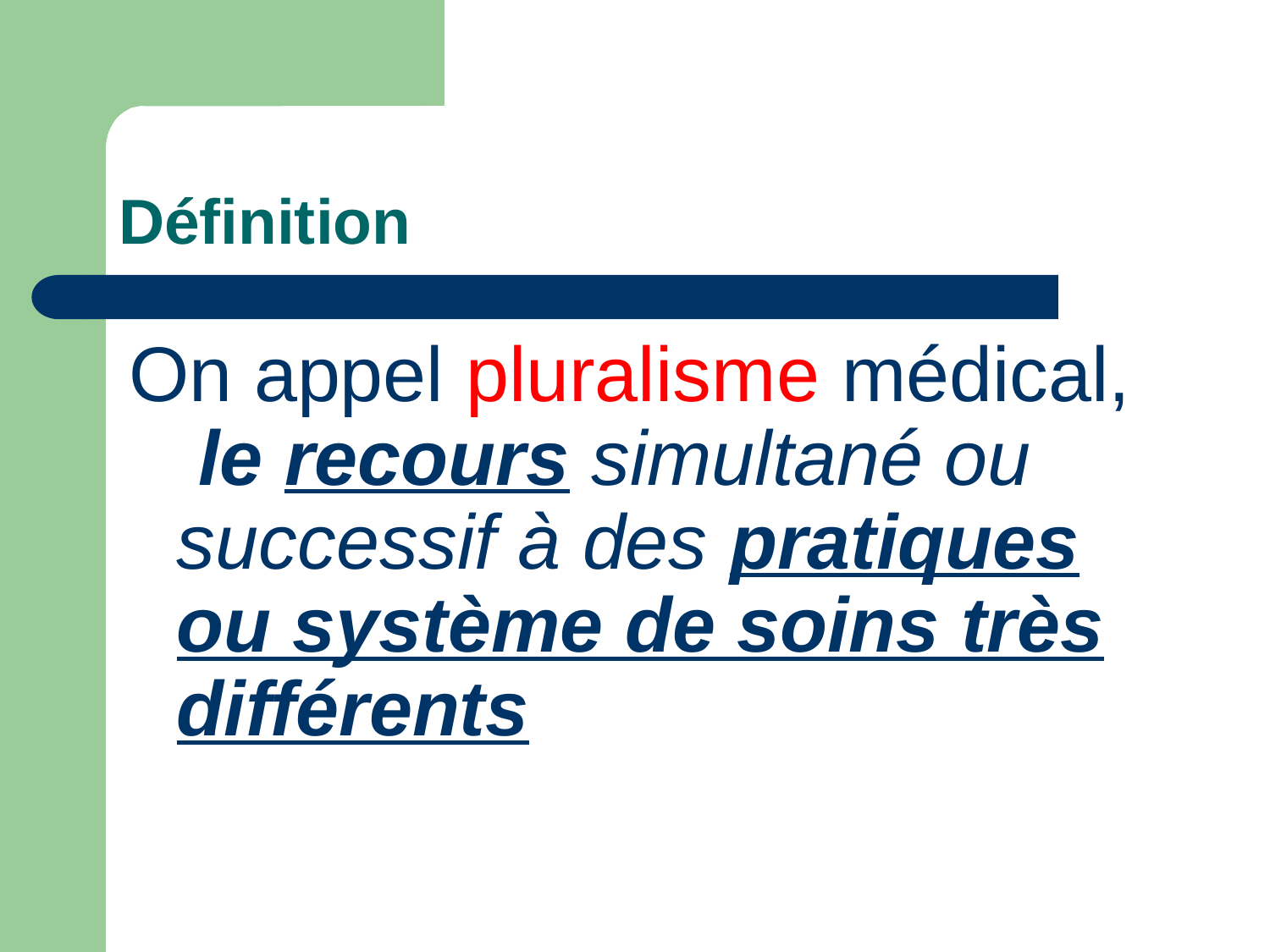

# Définition
On appel pluralisme médical,  le recours simultané ou successif à des pratiques ou système de soins très différents